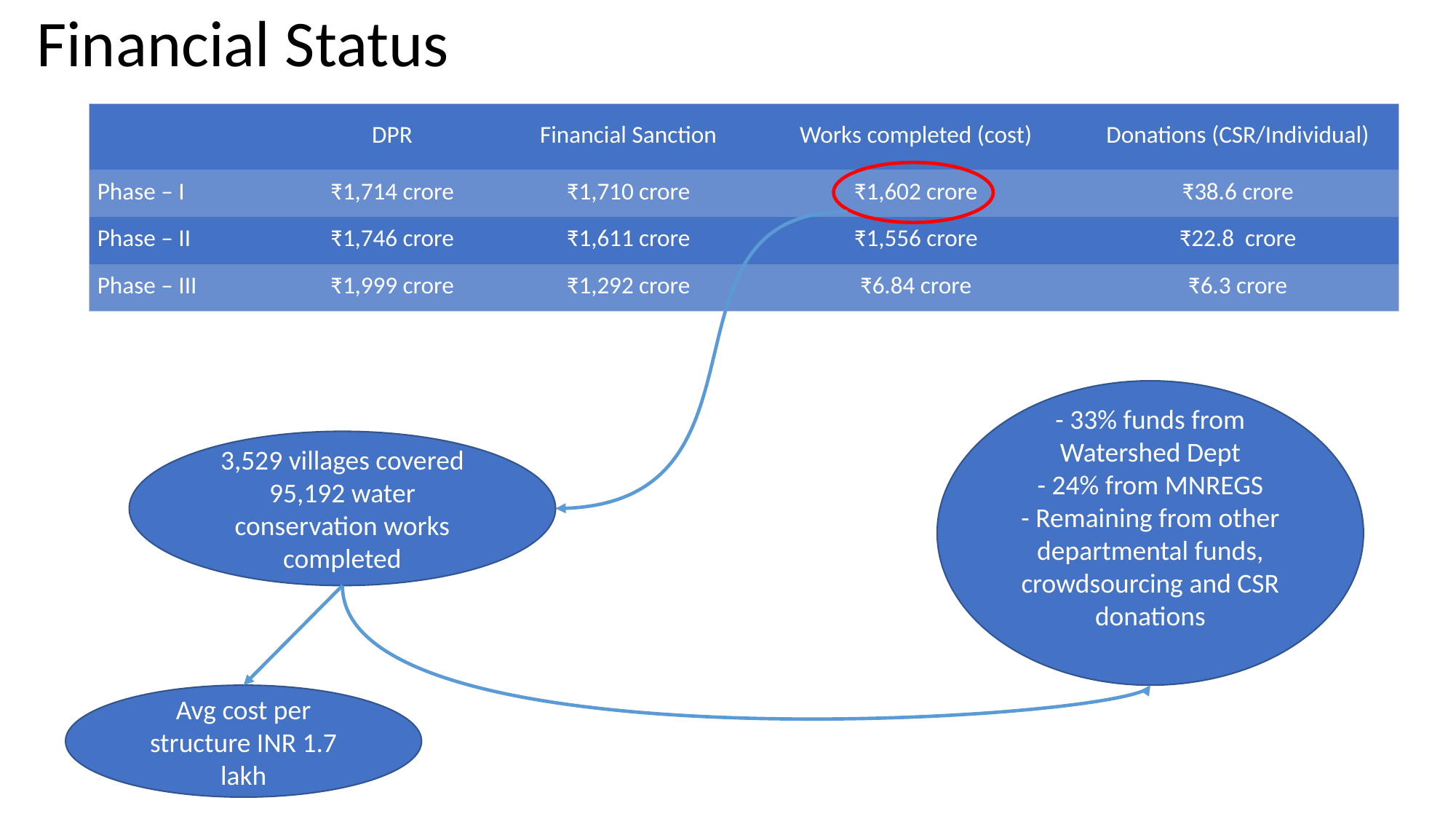

# Financial Status
|  | DPR | Financial Sanction | Works completed (cost) | Donations (CSR/Individual) |
| --- | --- | --- | --- | --- |
| Phase – I | ₹1,714 crore | ₹1,710 crore | ₹1,602 crore | ₹38.6 crore |
| Phase – II | ₹1,746 crore | ₹1,611 crore | ₹1,556 crore | ₹22.8 crore |
| Phase – III | ₹1,999 crore | ₹1,292 crore | ₹6.84 crore | ₹6.3 crore |

- 33% funds from Watershed Dept
- 24% from MNREGS
- Remaining from other departmental funds, crowdsourcing and CSR donations

3,529 villages covered
95,192 water conservation works completed
Avg cost per structure INR 1.7 lakh